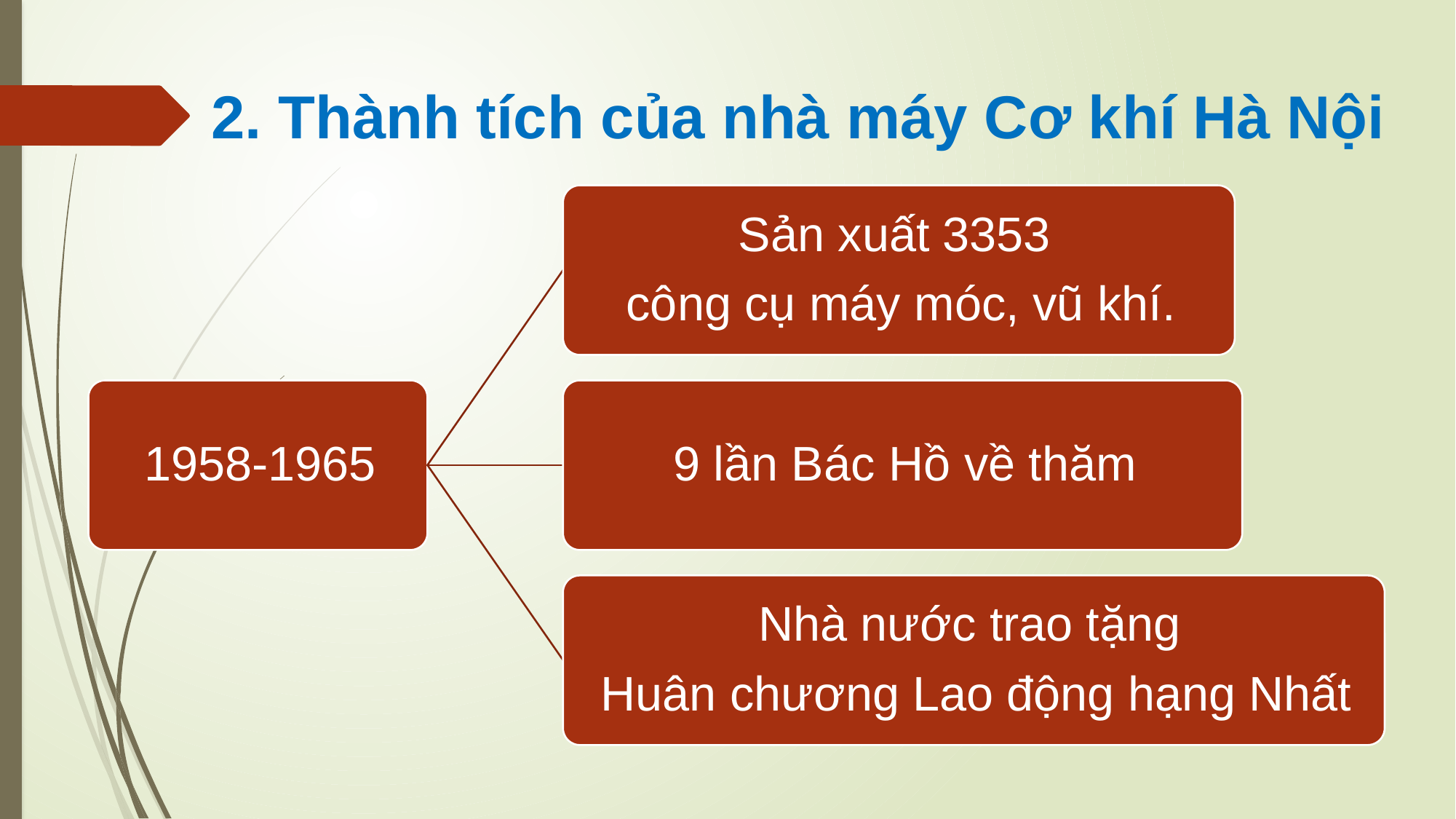

# 2. Thành tích của nhà máy Cơ khí Hà Nội
1958-1965

Sản xuất 3353
công cụ máy móc, vũ khí.

9 lần Bác Hồ về thăm

Nhà nước trao tặng
Huân chương Lao động hạng Nhất